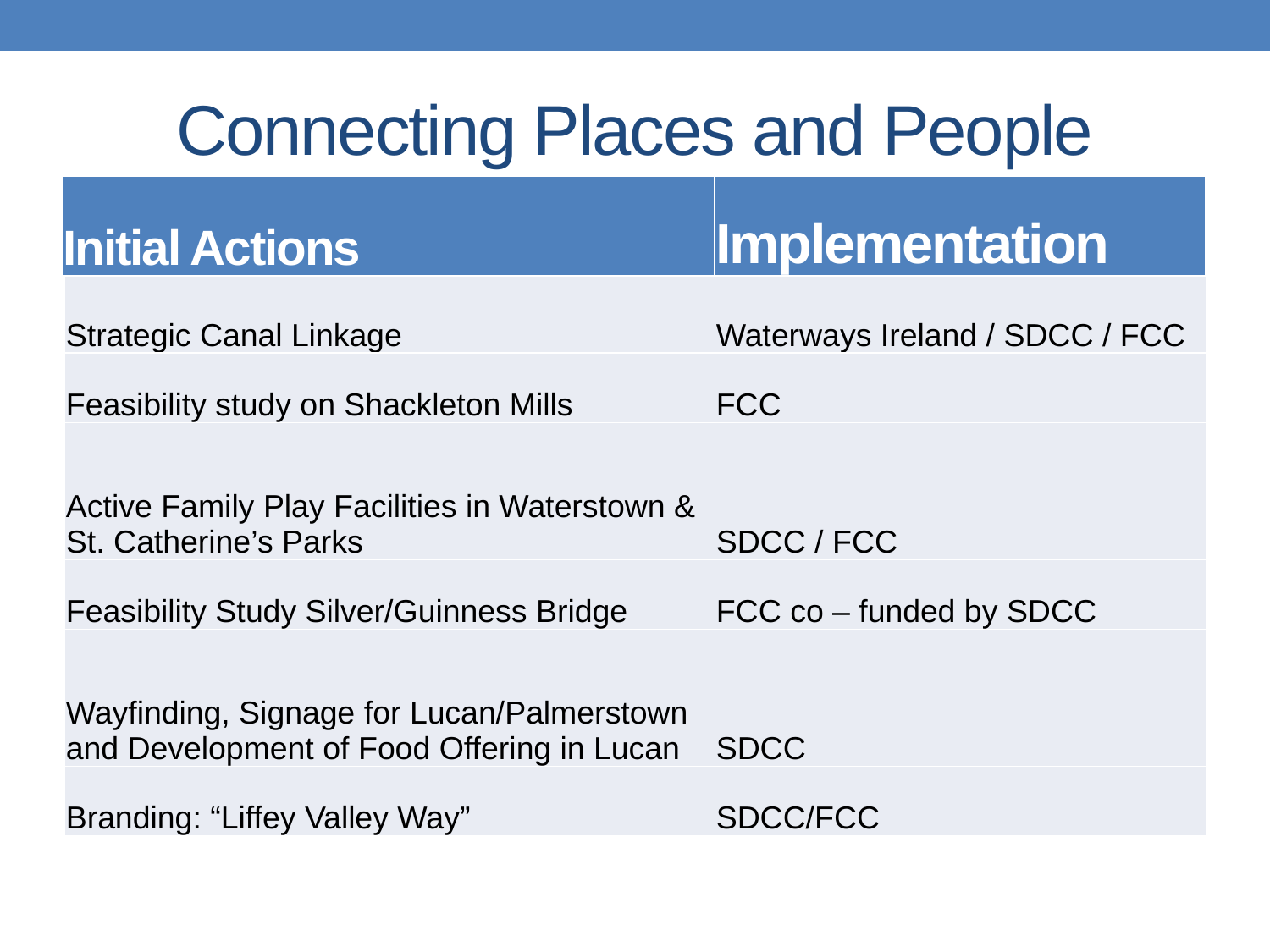

# Connecting Places and People
| Initial Actions | Implementation |
| --- | --- |
| Strategic Canal Linkage | Waterways Ireland / SDCC / FCC |
| --- | --- |
| Feasibility study on Shackleton Mills | FCC |
| Active Family Play Facilities in Waterstown & St. Catherine’s Parks | SDCC / FCC |
| Feasibility Study Silver/Guinness Bridge | FCC co – funded by SDCC |
| Wayfinding, Signage for Lucan/Palmerstown and Development of Food Offering in Lucan | SDCC |
| Branding: “Liffey Valley Way” | SDCC/FCC |